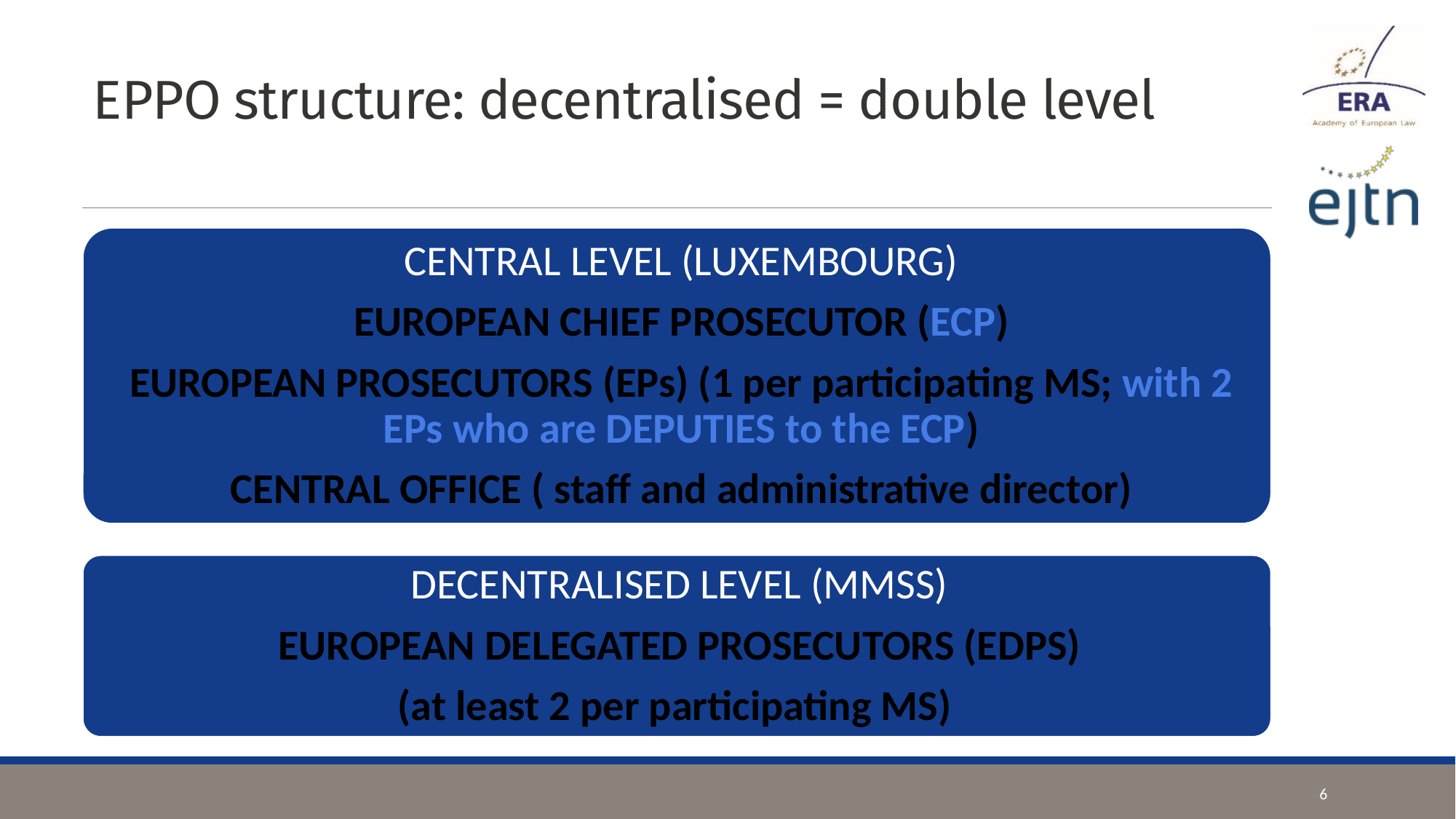

# EPPO structure: decentralised = double level
CENTRAL LEVEL (LUXEMBOURG)
EUROPEAN CHIEF PROSECUTOR (ECP)
EUROPEAN PROSECUTORS (EPs) (1 per participating MS; with 2 EPs who are DEPUTIES to the ECP)
CENTRAL OFFICE ( staff and administrative director)
DECENTRALISED LEVEL (MMSS)
EUROPEAN DELEGATED PROSECUTORS (EDPS)
(at least 2 per participating MS)
6